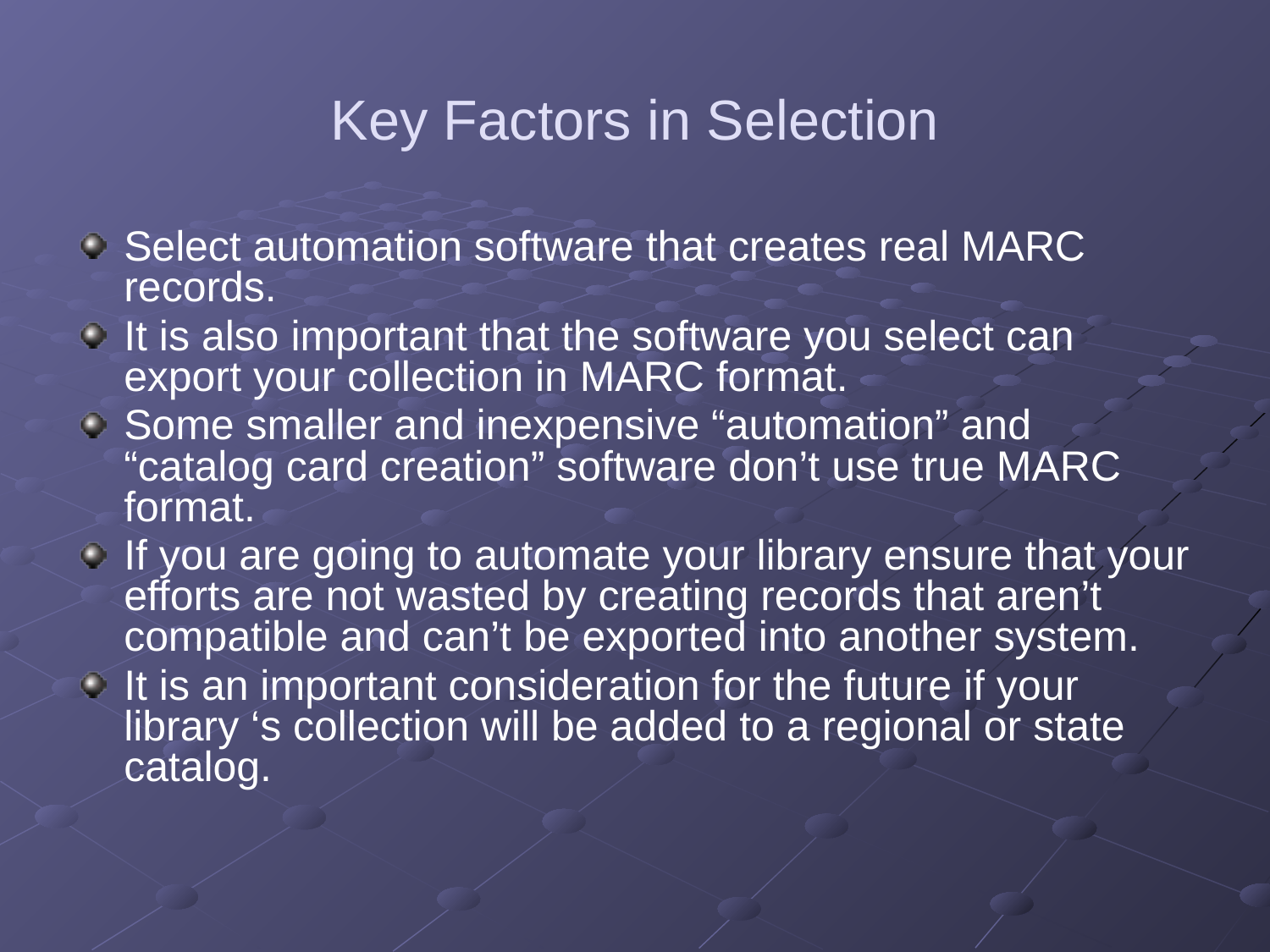

# Key Factors in Selection
Select automation software that creates real MARC records.
It is also important that the software you select can export your collection in MARC format.
Some smaller and inexpensive “automation” and “catalog card creation” software don’t use true MARC format.
If you are going to automate your library ensure that your efforts are not wasted by creating records that aren’t compatible and can’t be exported into another system.
It is an important consideration for the future if your library ‘s collection will be added to a regional or state catalog.